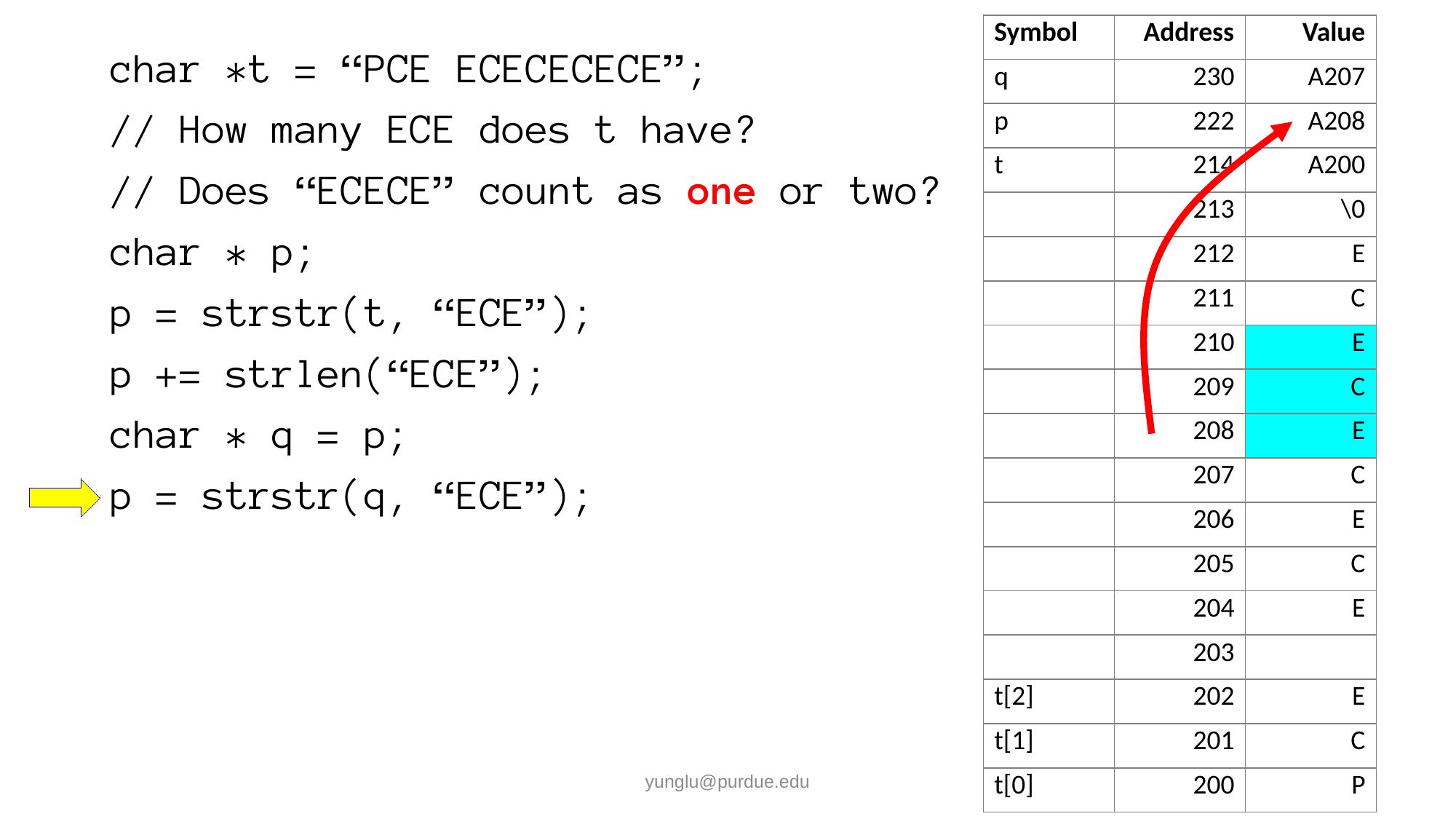

| Symbol | Address | Value |
| --- | --- | --- |
| q | 230 | A207 |
| p | 222 | A208 |
| t | 214 | A200 |
|  | 213 | \0 |
|  | 212 | E |
|  | 211 | C |
|  | 210 | E |
|  | 209 | C |
|  | 208 | E |
|  | 207 | C |
|  | 206 | E |
|  | 205 | C |
|  | 204 | E |
|  | 203 |  |
| t[2] | 202 | E |
| t[1] | 201 | C |
| t[0] | 200 | P |
char *t = “PCE ECECECECE”;
// How many ECE does t have?
// Does “ECECE” count as one or two?
char * p;
p = strstr(t, “ECE”);
p += strlen(“ECE”);
char * q = p;
p = strstr(q, “ECE”);

yunglu@purdue.edu